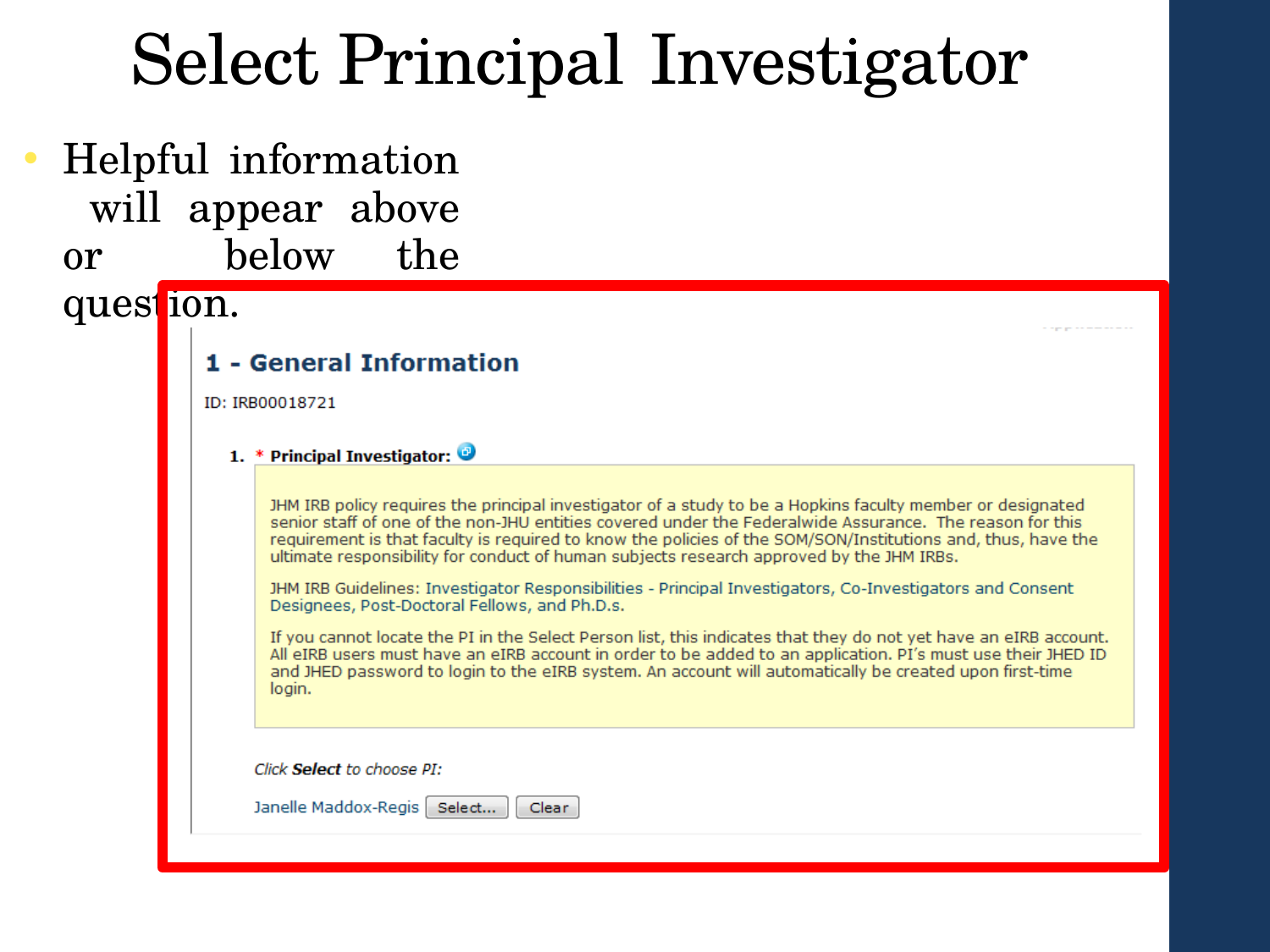

# Select Principal Investigator
Helpful information  will appear above or  below the question.